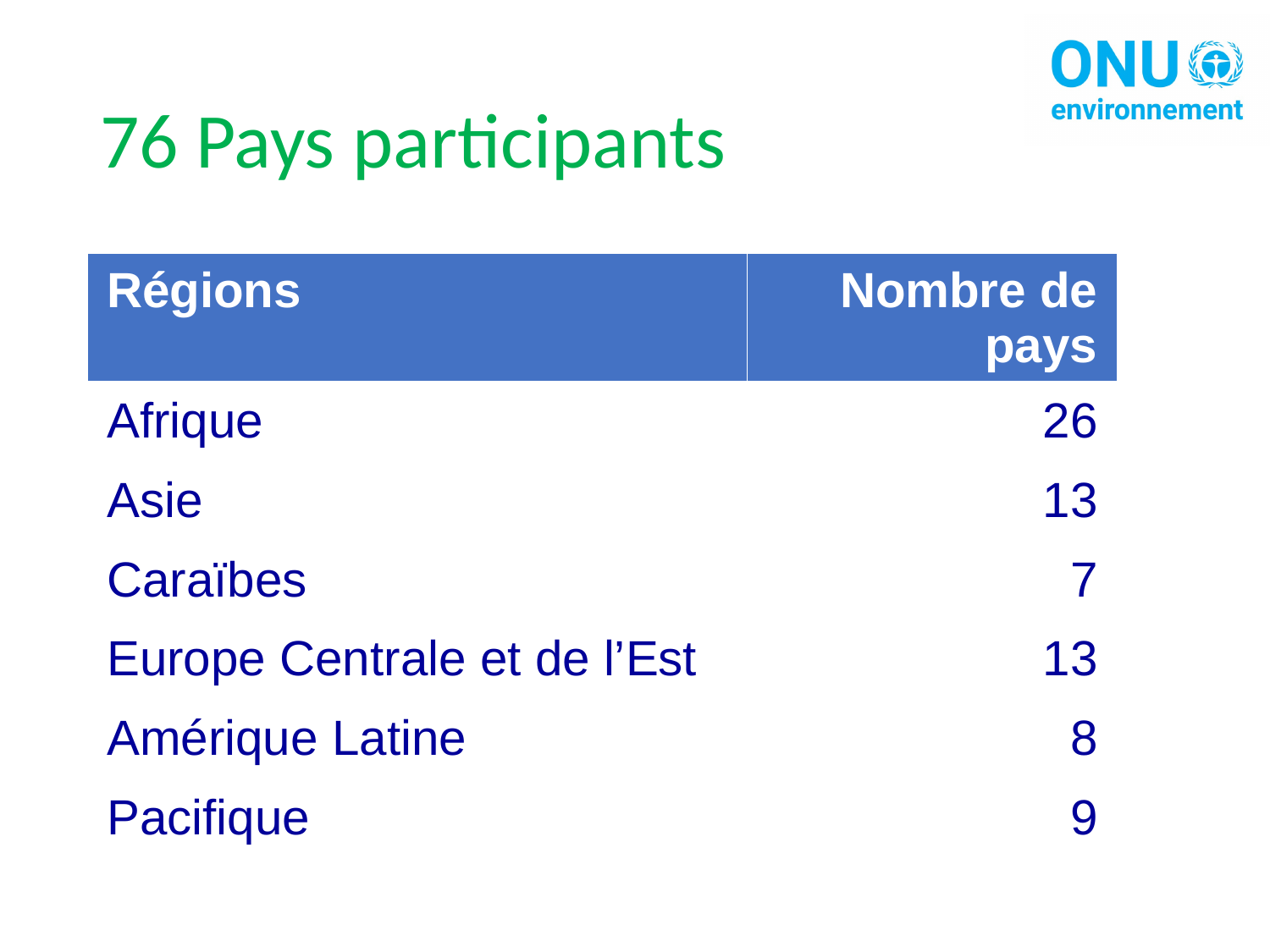

# 76 Pays participants
| Régions | Nombre de pays |
| --- | --- |
| Afrique | 26 |
| Asie | 13 |
| Caraïbes | 7 |
| Europe Centrale et de l’Est | 13 |
| Amérique Latine | 8 |
| Pacifique | 9 |